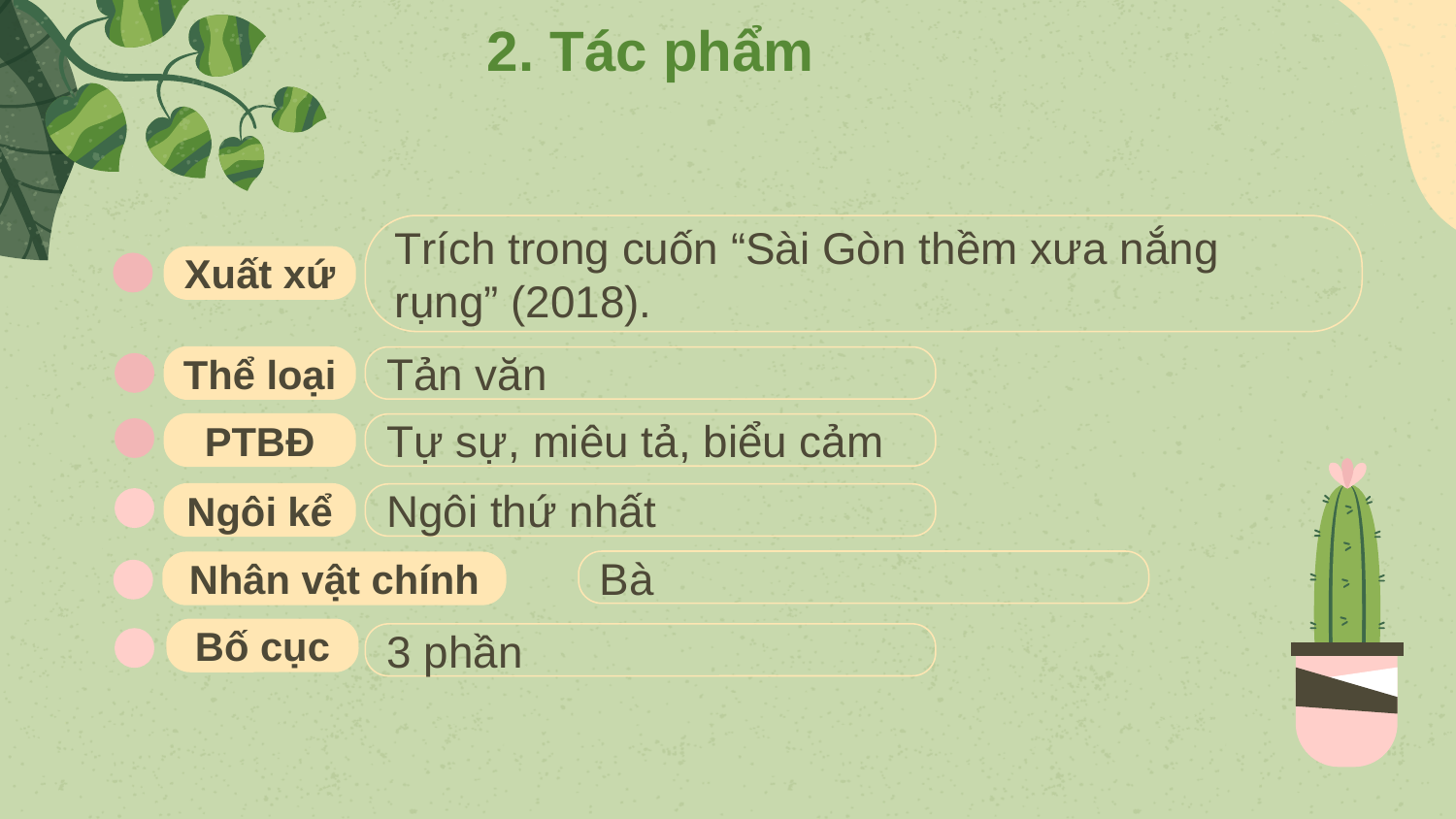

# 2. Tác phẩm
Trích trong cuốn “Sài Gòn thềm xưa nắng rụng” (2018).
Xuất xứ

Thể loại
Tản văn

PTBĐ
Tự sự, miêu tả, biểu cảm

Ngôi kể
Ngôi thứ nhất

Bà
Nhân vật chính

Bố cục
3 phần